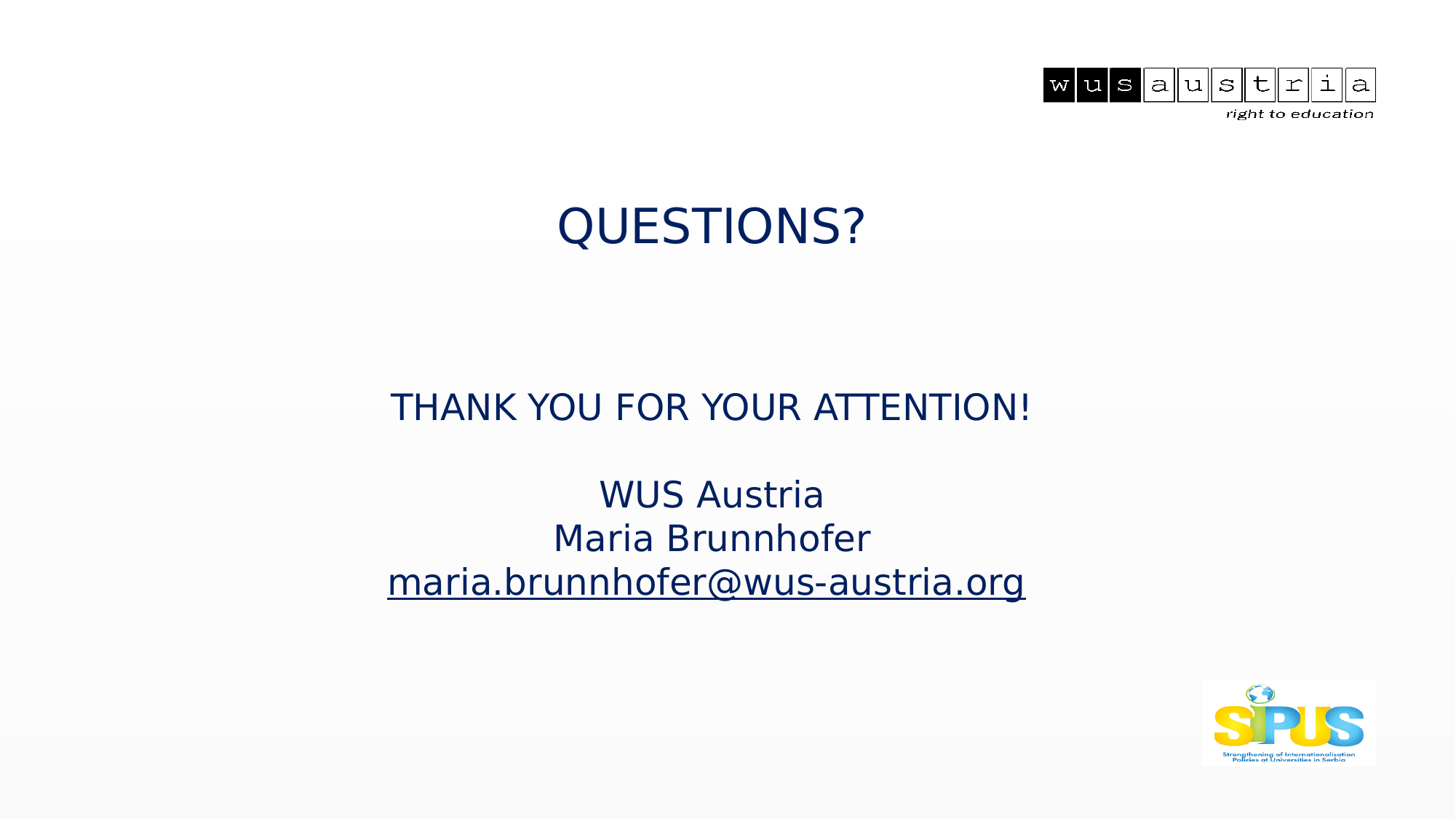

QUESTIONS?

THANK YOU FOR YOUR ATTENTION!

WUS Austria
Maria Brunnhofer
maria.brunnhofer@wus-austria.org